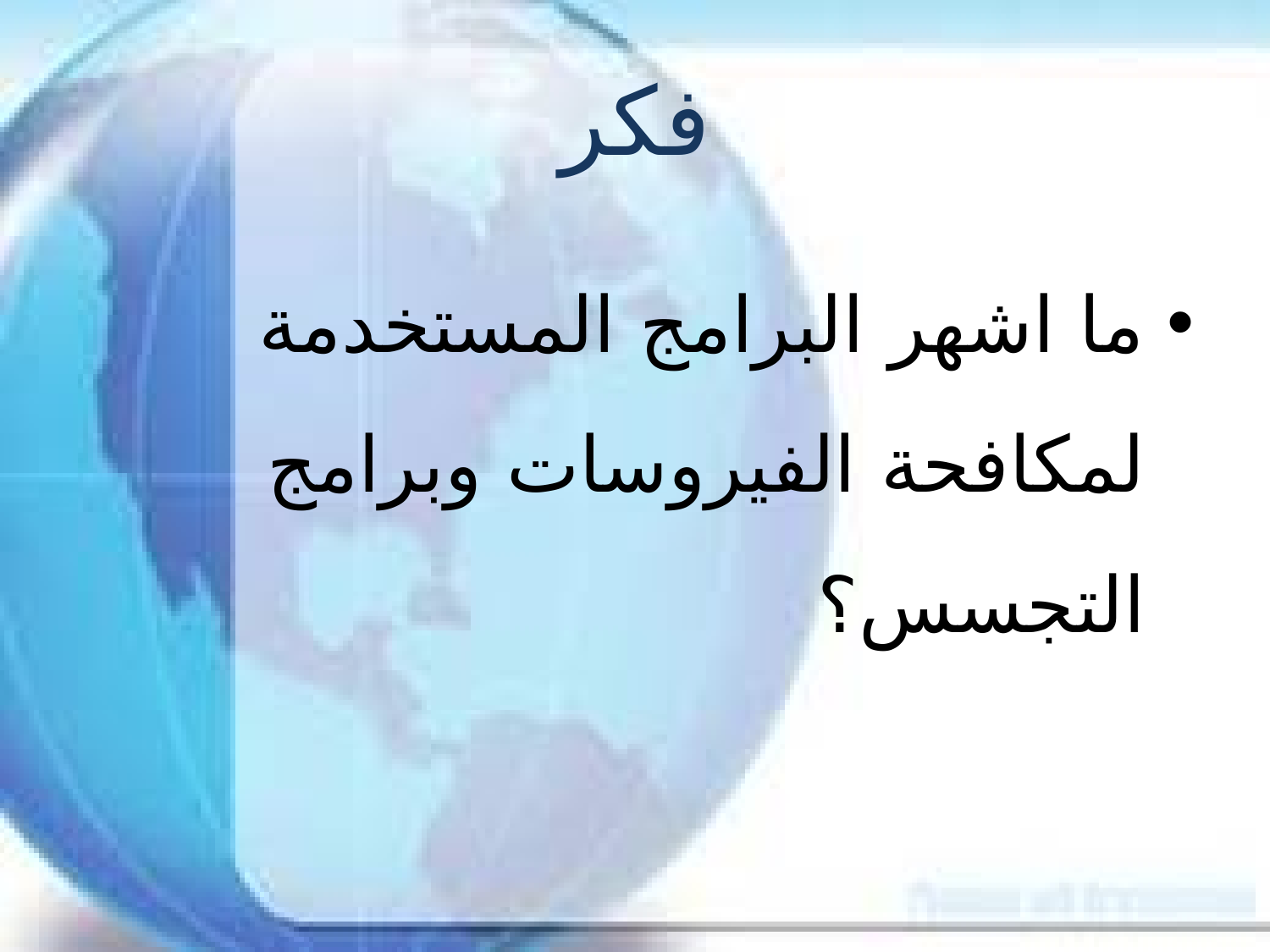

# فكر
ما اشهر البرامج المستخدمة لمكافحة الفيروسات وبرامج التجسس؟